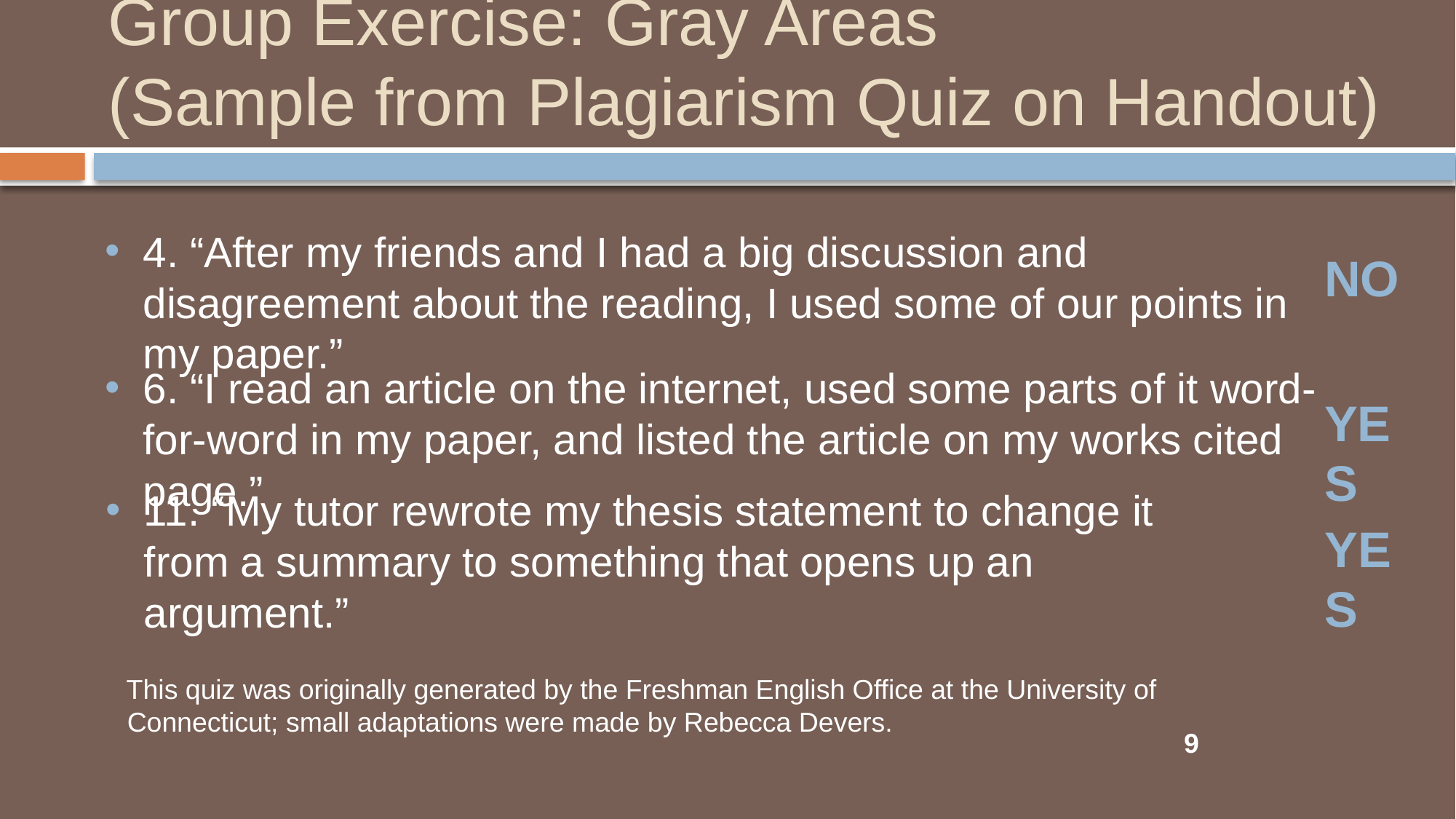

# Group Exercise: Gray Areas (Sample from Plagiarism Quiz on Handout)
4. “After my friends and I had a big discussion and disagreement about the reading, I used some of our points in my paper.”

NO
6. “I read an article on the internet, used some parts of it word-for-word in my paper, and listed the article on my works cited page.”
YES
11. “My tutor rewrote my thesis statement to change it from a summary to something that opens up an argument.”
YES

This quiz was originally generated by the Freshman English Office at the University of Connecticut; small adaptations were made by Rebecca Devers.
9